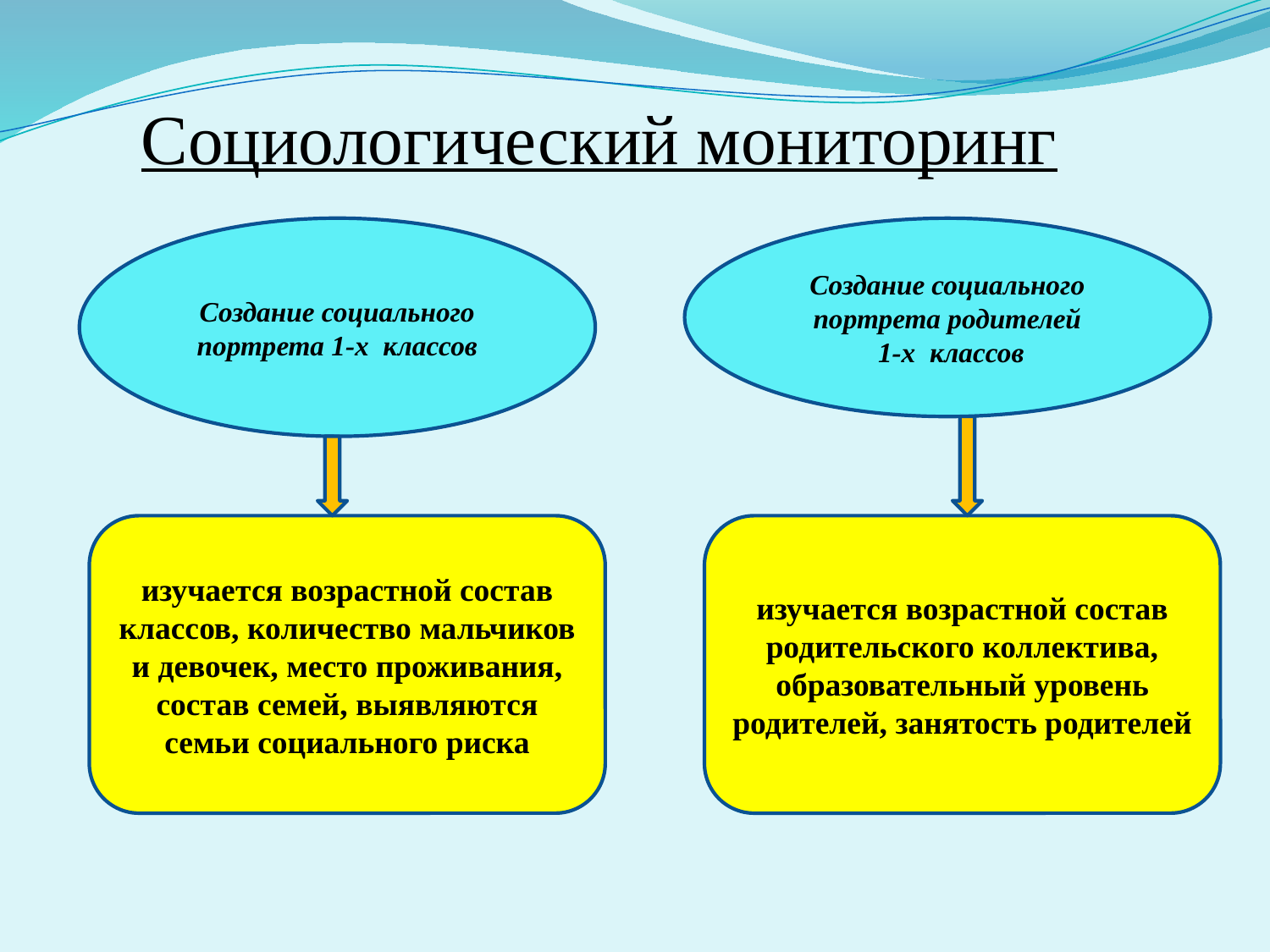

# Социологический мониторинг

Создание социального портрета 1-х  классов
Создание социального портрета родителей
 1-х  классов

изучается возрастной состав классов, количество мальчиков и девочек, место проживания, состав семей, выявляются семьи социального риска
изучается возрастной состав родительского коллектива, образовательный уровень родителей, занятость родителей